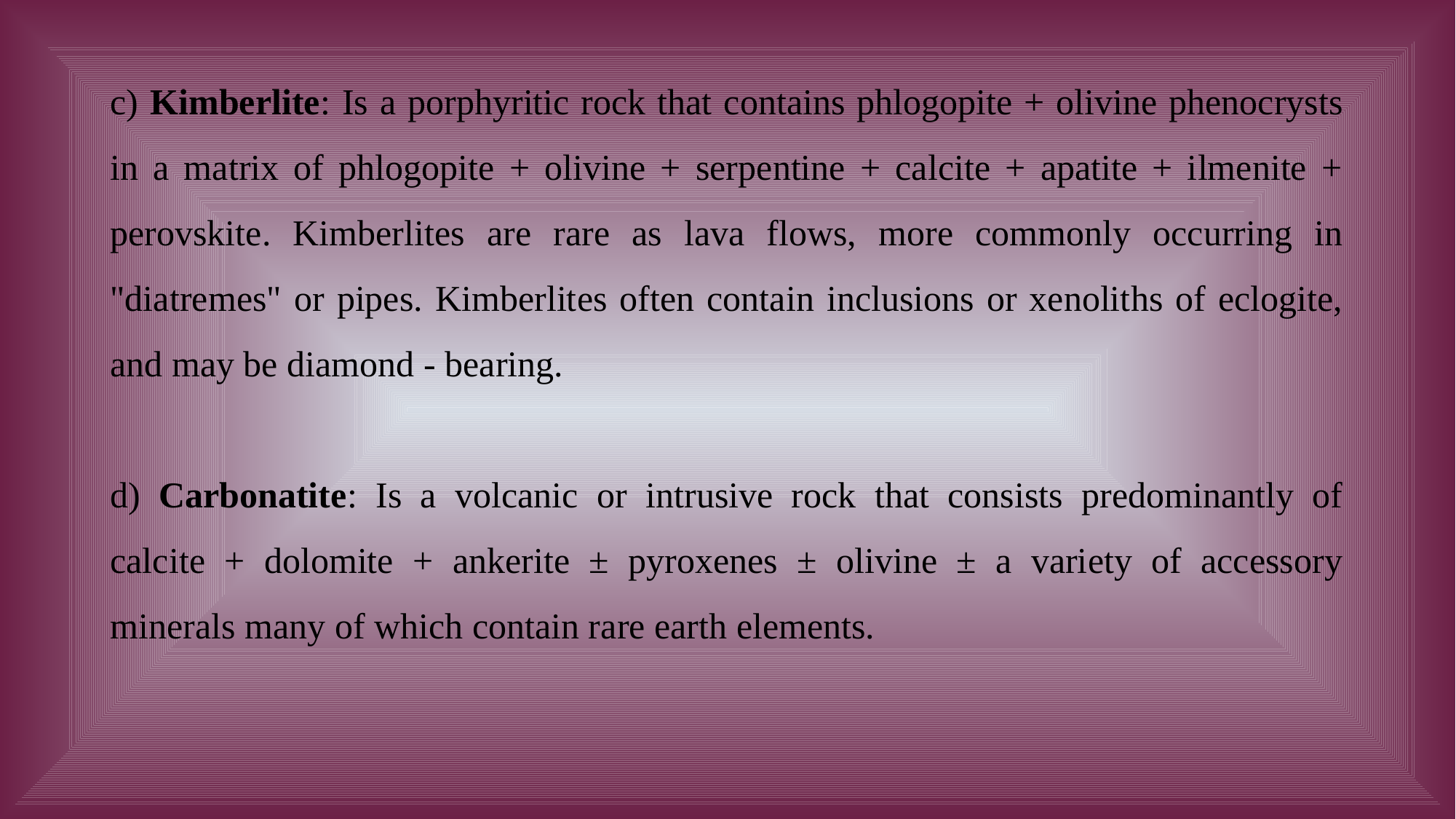

c) Kimberlite: Is a porphyritic rock that contains phlogopite + olivine phenocrysts in a matrix of phlogopite + olivine + serpentine + calcite + apatite + ilmenite + perovskite. Kimberlites are rare as lava flows, more commonly occurring in "diatremes" or pipes. Kimberlites often contain inclusions or xenoliths of eclogite, and may be diamond - bearing.

d) Carbonatite: Is a volcanic or intrusive rock that consists predominantly of calcite + dolomite + ankerite ± pyroxenes ± olivine ± a variety of accessory minerals many of which contain rare earth elements.